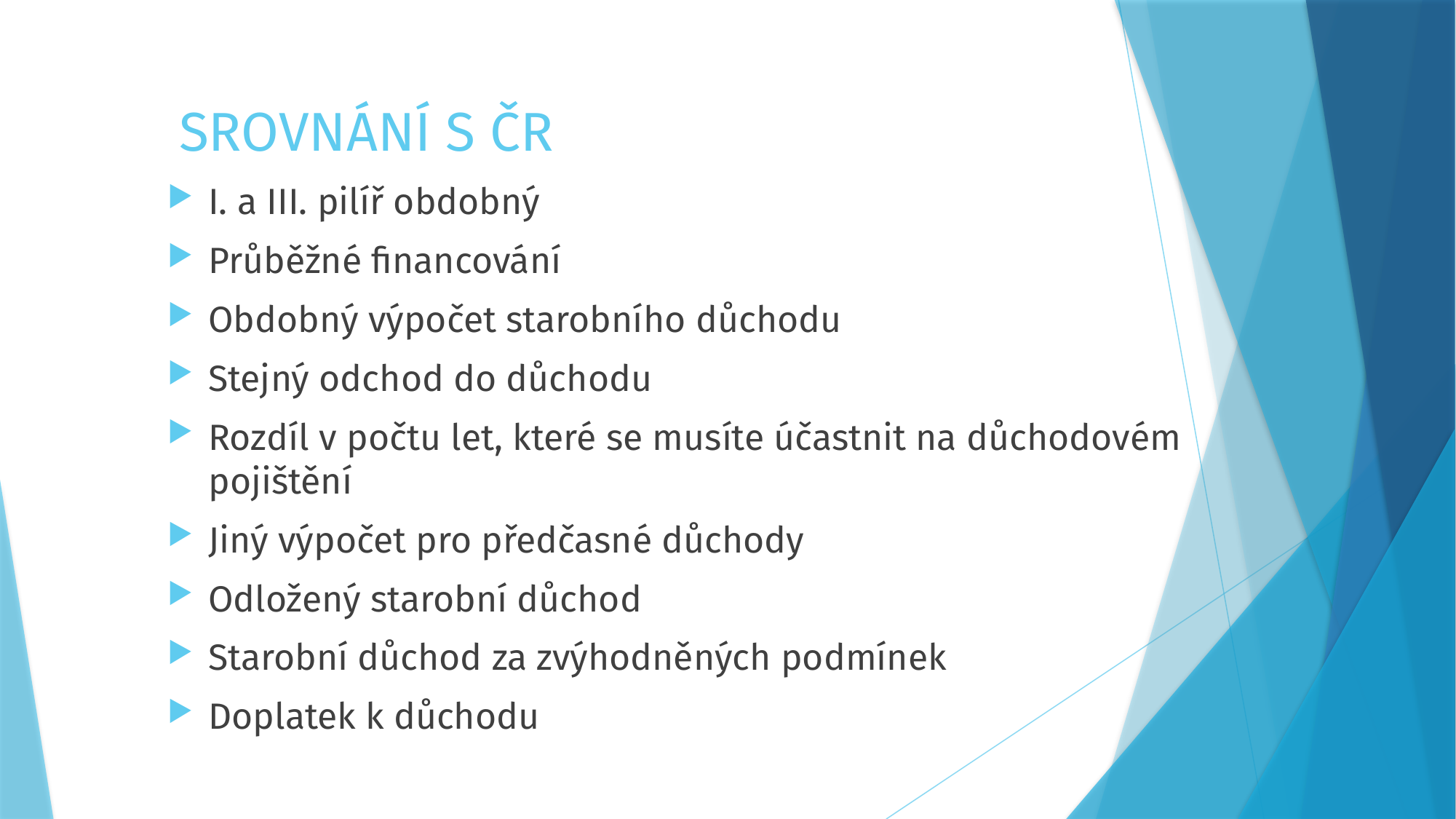

# SROVNÁNÍ S ČR
I. a III. pilíř obdobný
Průběžné financování
Obdobný výpočet starobního důchodu
Stejný odchod do důchodu
Rozdíl v počtu let, které se musíte účastnit na důchodovém pojištění
Jiný výpočet pro předčasné důchody
Odložený starobní důchod
Starobní důchod za zvýhodněných podmínek
Doplatek k důchodu